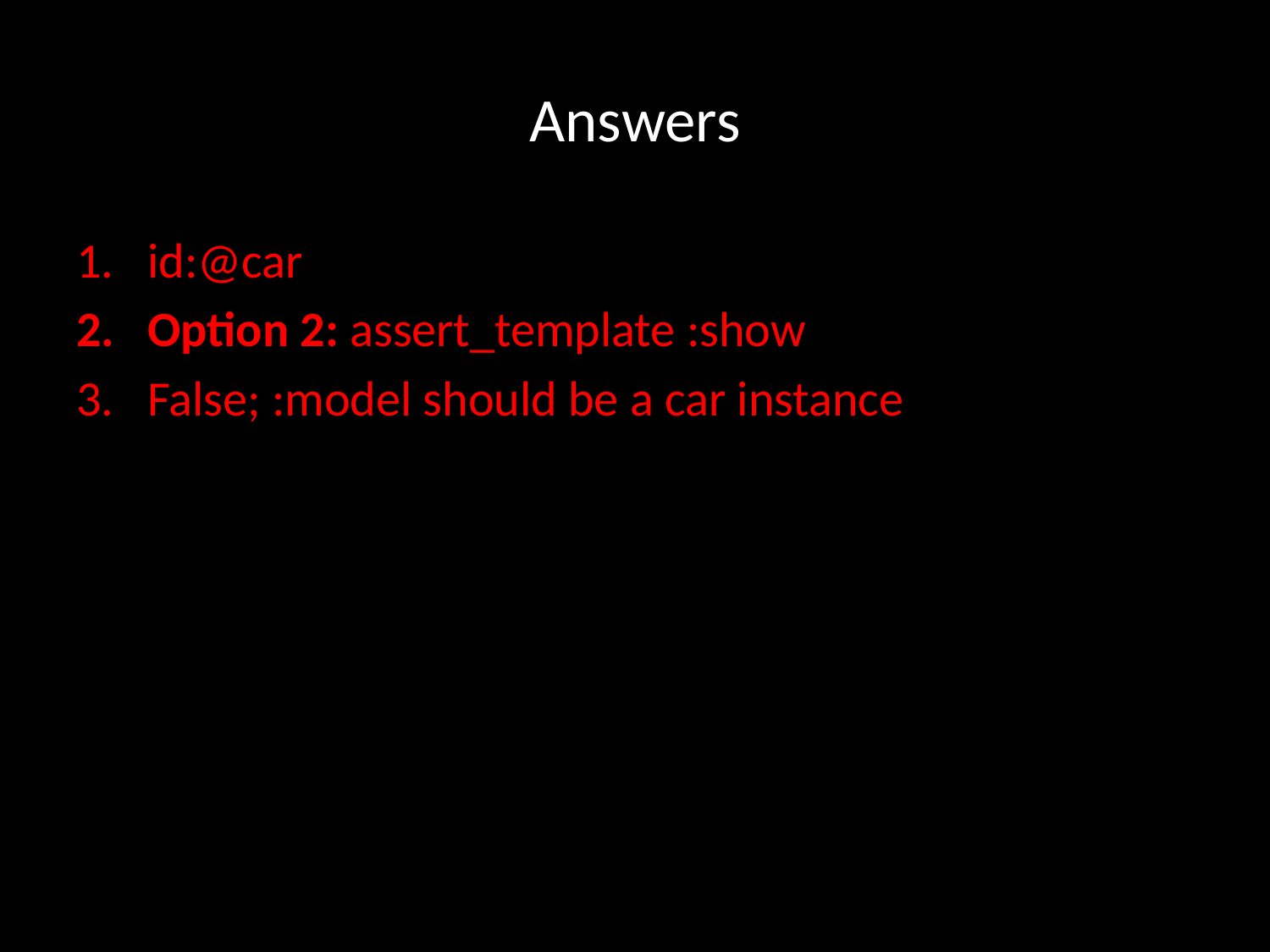

# Answers
id:@car
Option 2: assert_template :show
False; :model should be a car instance